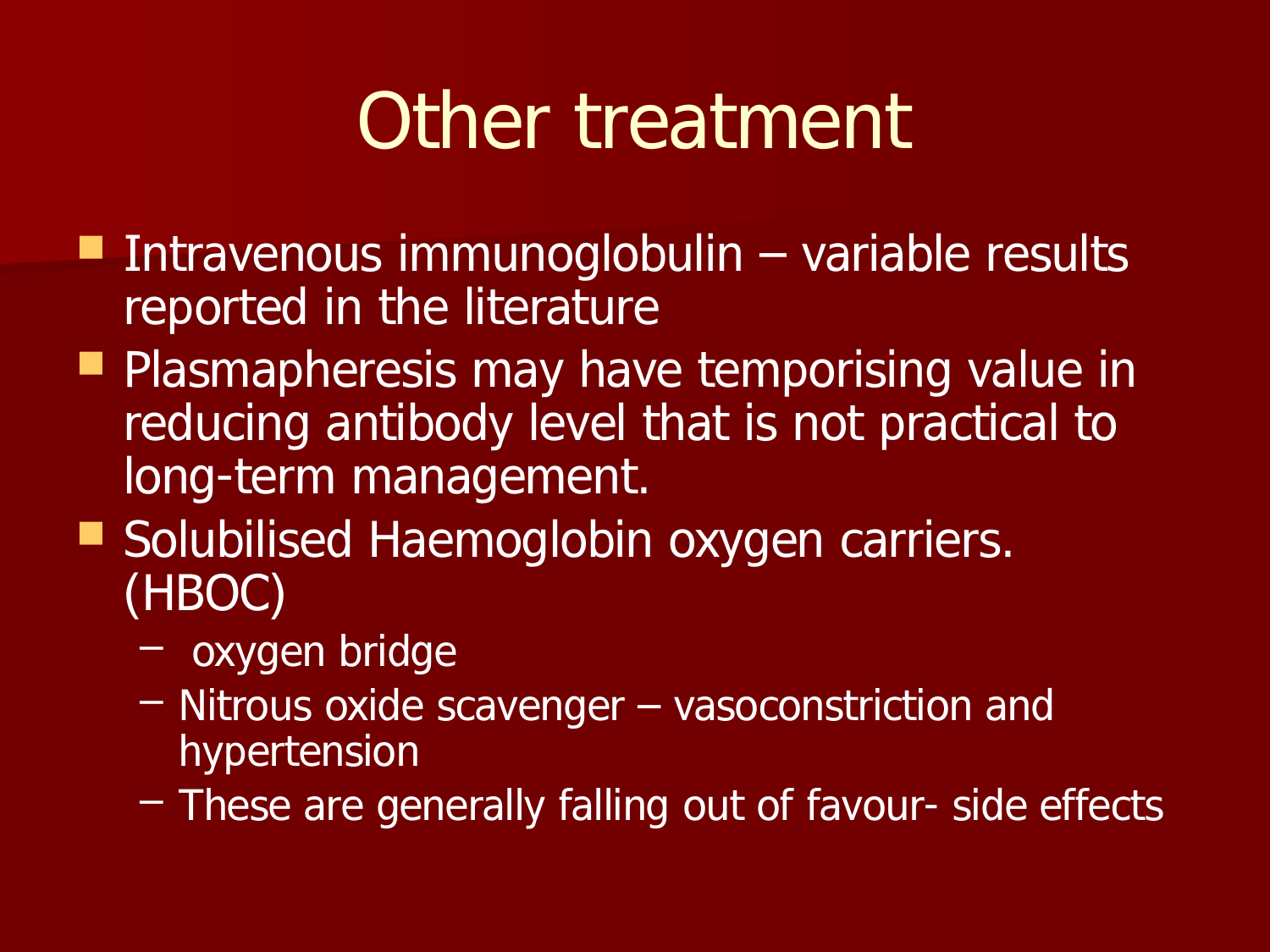

# Other treatment
Intravenous immunoglobulin – variable results reported in the literature
Plasmapheresis may have temporising value in reducing antibody level that is not practical to long-term management.
Solubilised Haemoglobin oxygen carriers. (HBOC)
 oxygen bridge
Nitrous oxide scavenger – vasoconstriction and hypertension
These are generally falling out of favour- side effects